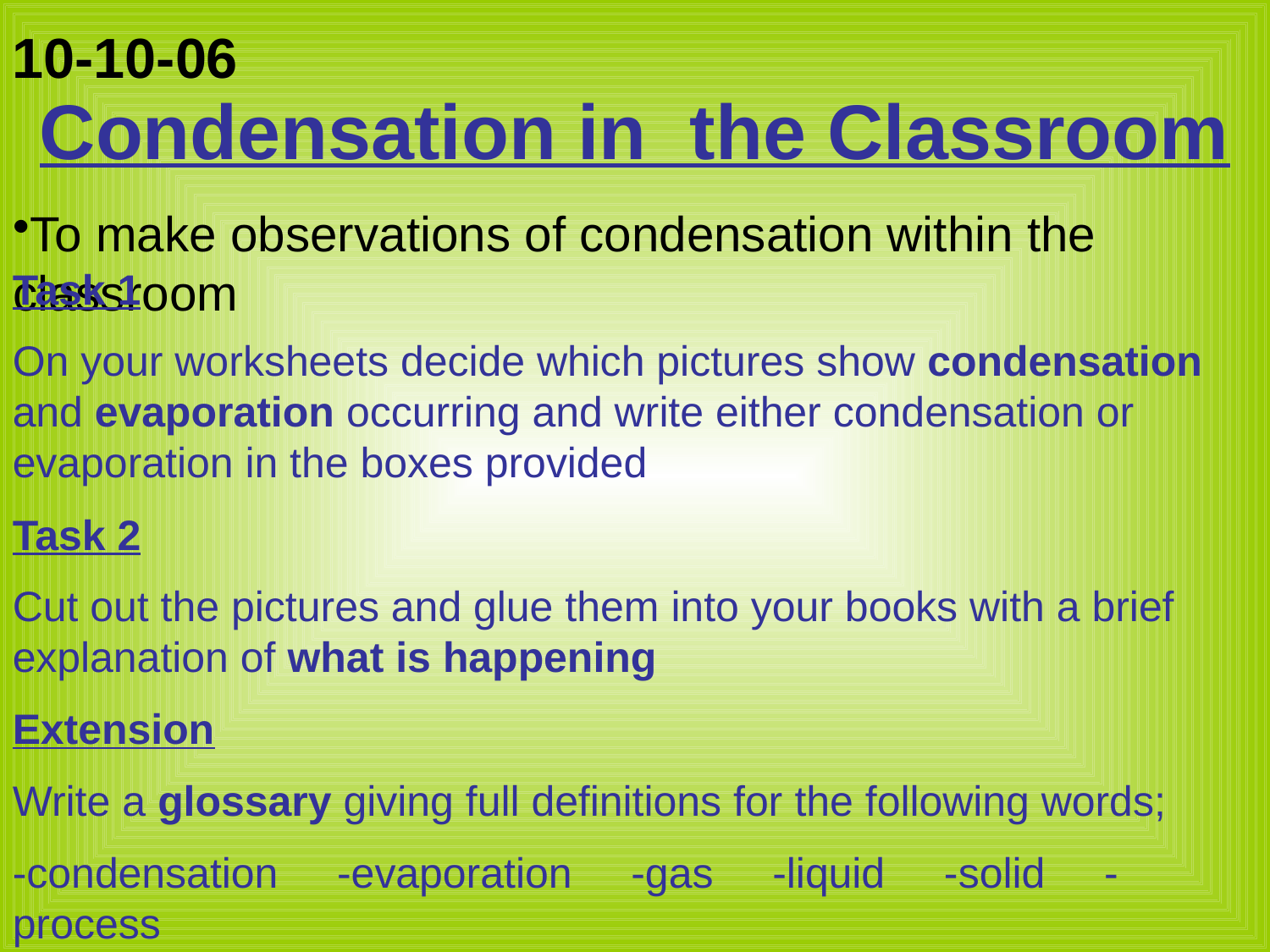

10-10-06
# Condensation in  the Classroom
To make observations of condensation within the classroom
Task 1
On your worksheets decide which pictures show condensation and evaporation occurring and write either condensation or evaporation in the boxes provided
Task 2
Cut out the pictures and glue them into your books with a brief explanation of what is happening
Extension
Write a glossary giving full definitions for the following words;
-condensation     -evaporation     -gas     -liquid     -solid     -process